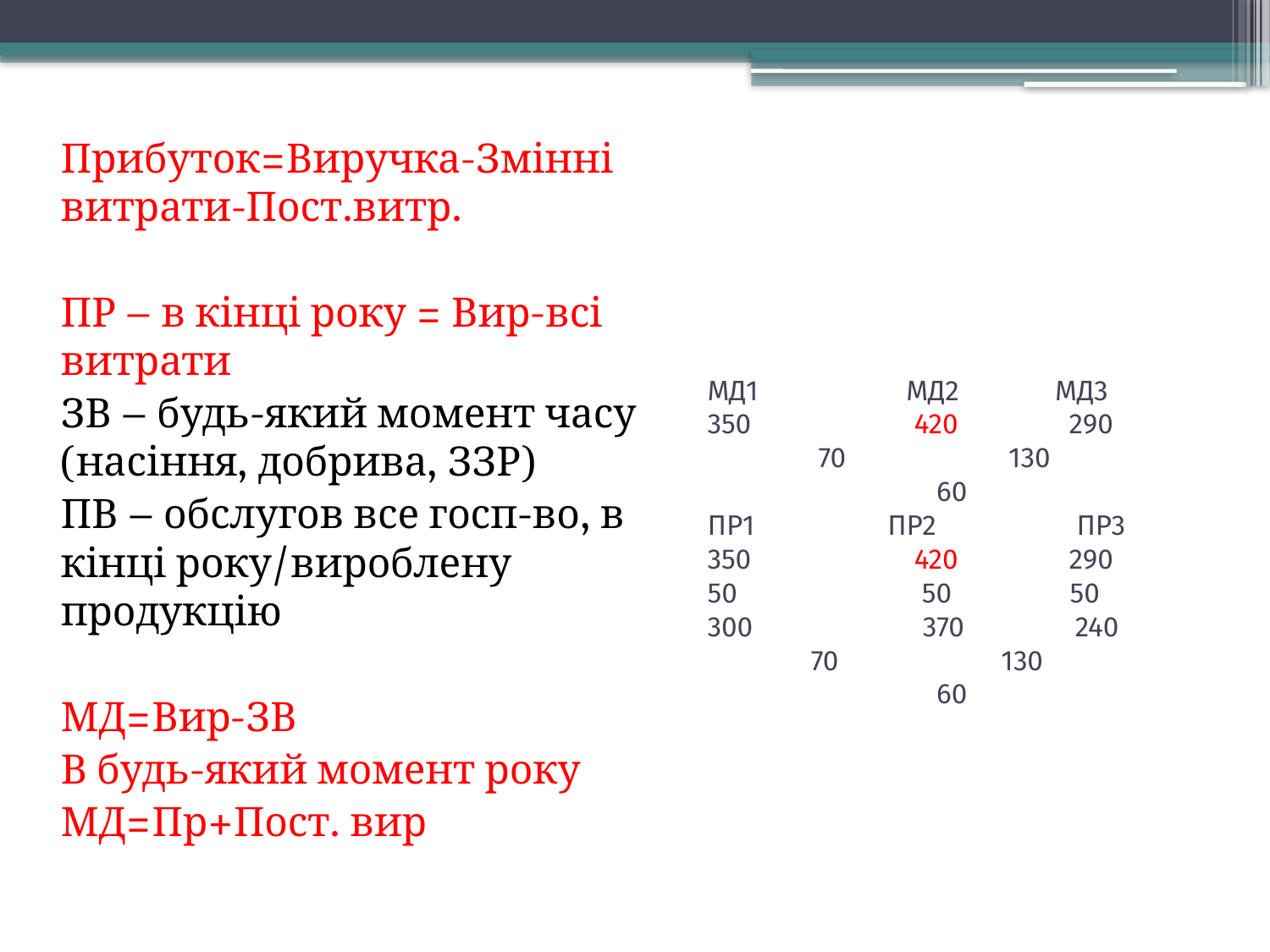

Прибуток=Виручка-Змінні витрати-Пост.витр.

ПР – в кінці року = Вир-всі витрати
ЗВ – будь-який момент часу (насіння, добрива, ЗЗР)
ПВ – обслугов все госп-во, в кінці року/вироблену продукцію

МД=Вир-ЗВ
В будь-який момент року
МД=Пр+Пост. вир
# МД1                    МД2             МД3 350                      420               290 70                      130 60 ПР1                  ПР2                   ПР3 350                      420               290 50                         50                50 300                       370               240 70                      130 60